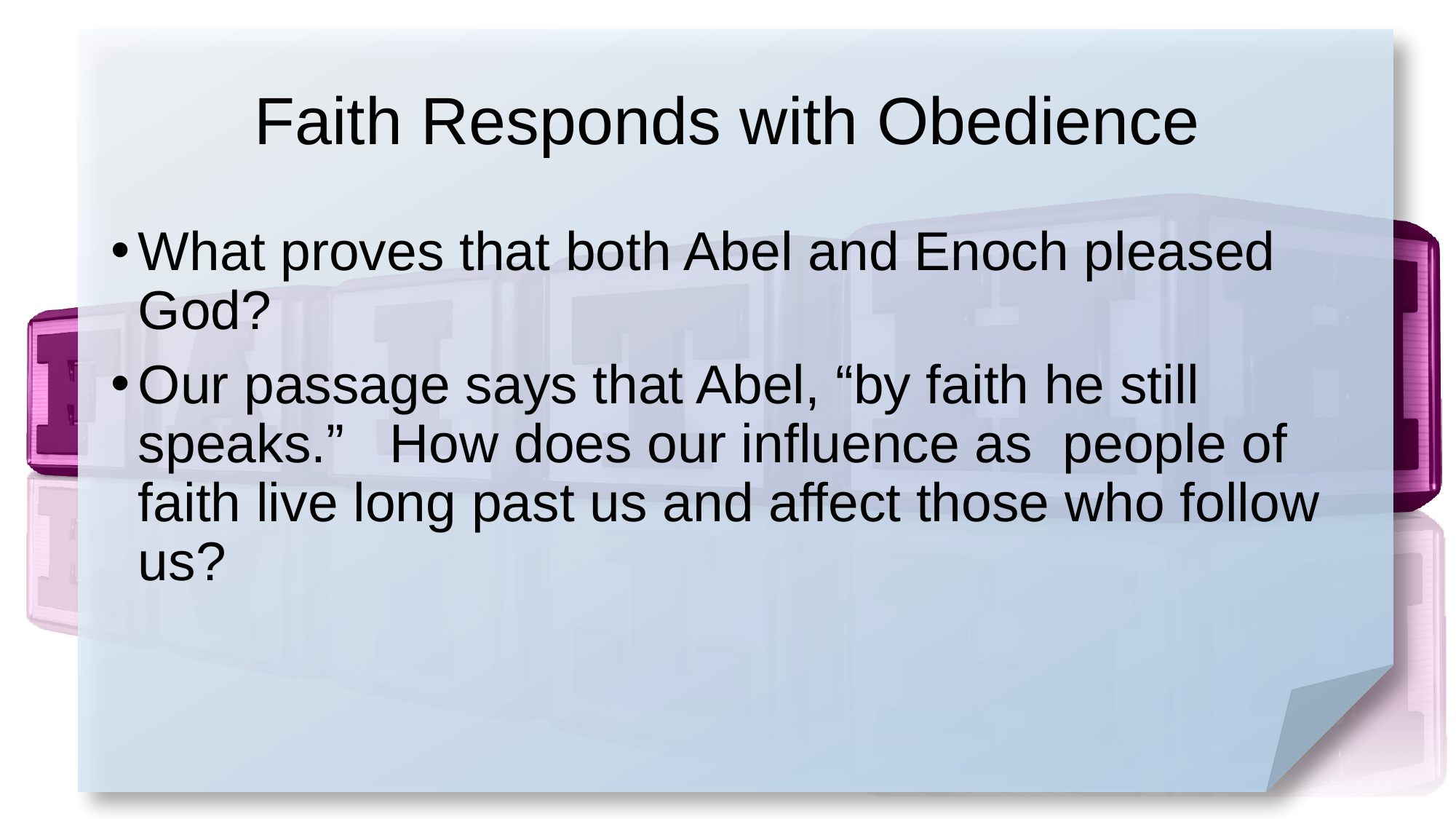

# Faith Responds with Obedience
What proves that both Abel and Enoch pleased God?
Our passage says that Abel, “by faith he still speaks.”   How does our influence as  people of faith live long past us and affect those who follow us?